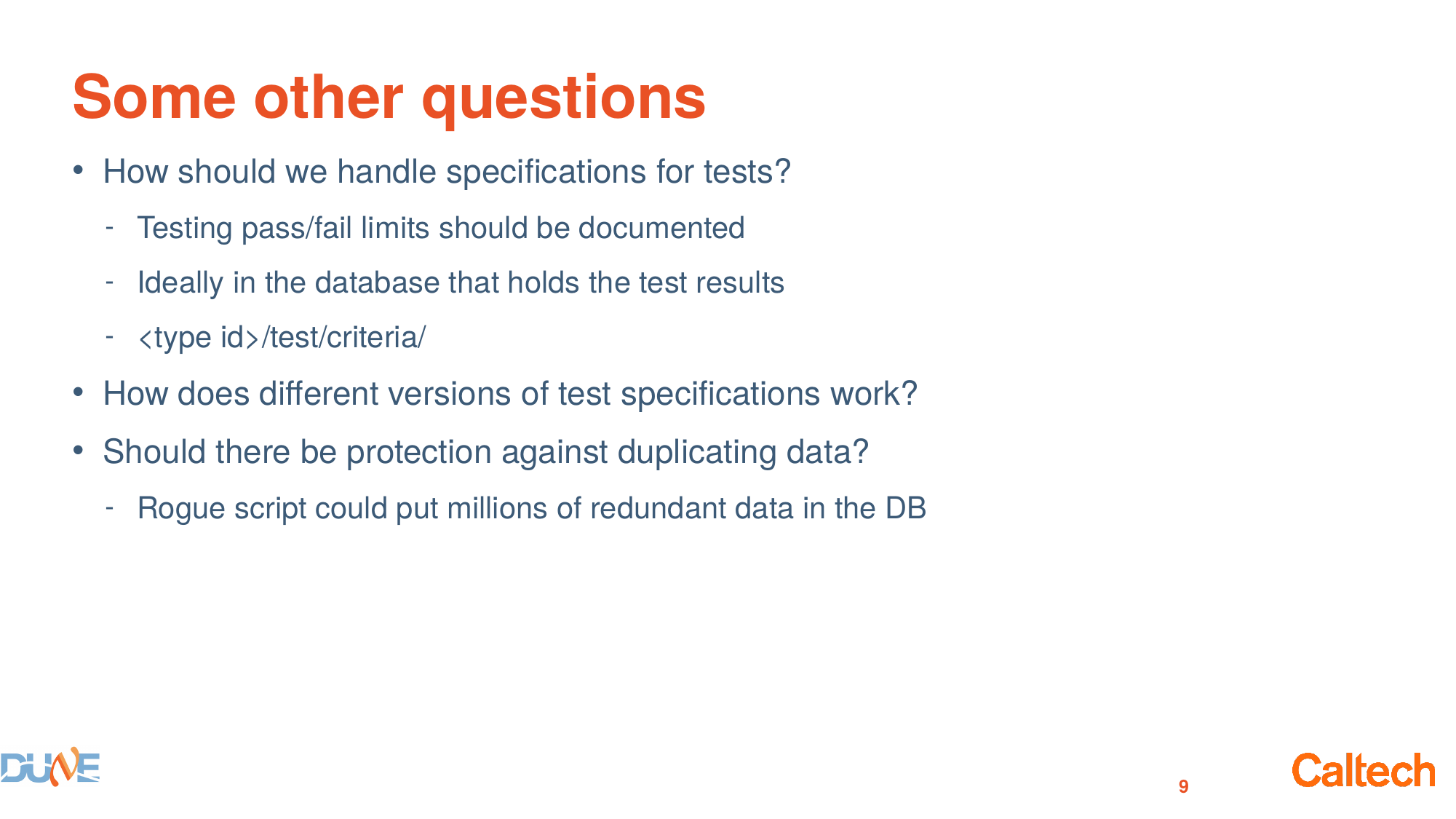

# Some other questions
How should we handle specifications for tests?
Testing pass/fail limits should be documented
Ideally in the database that holds the test results
<type id>/test/criteria/
How does different versions of test specifications work?
Should there be protection against duplicating data?
Rogue script could put millions of redundant data in the DB
9